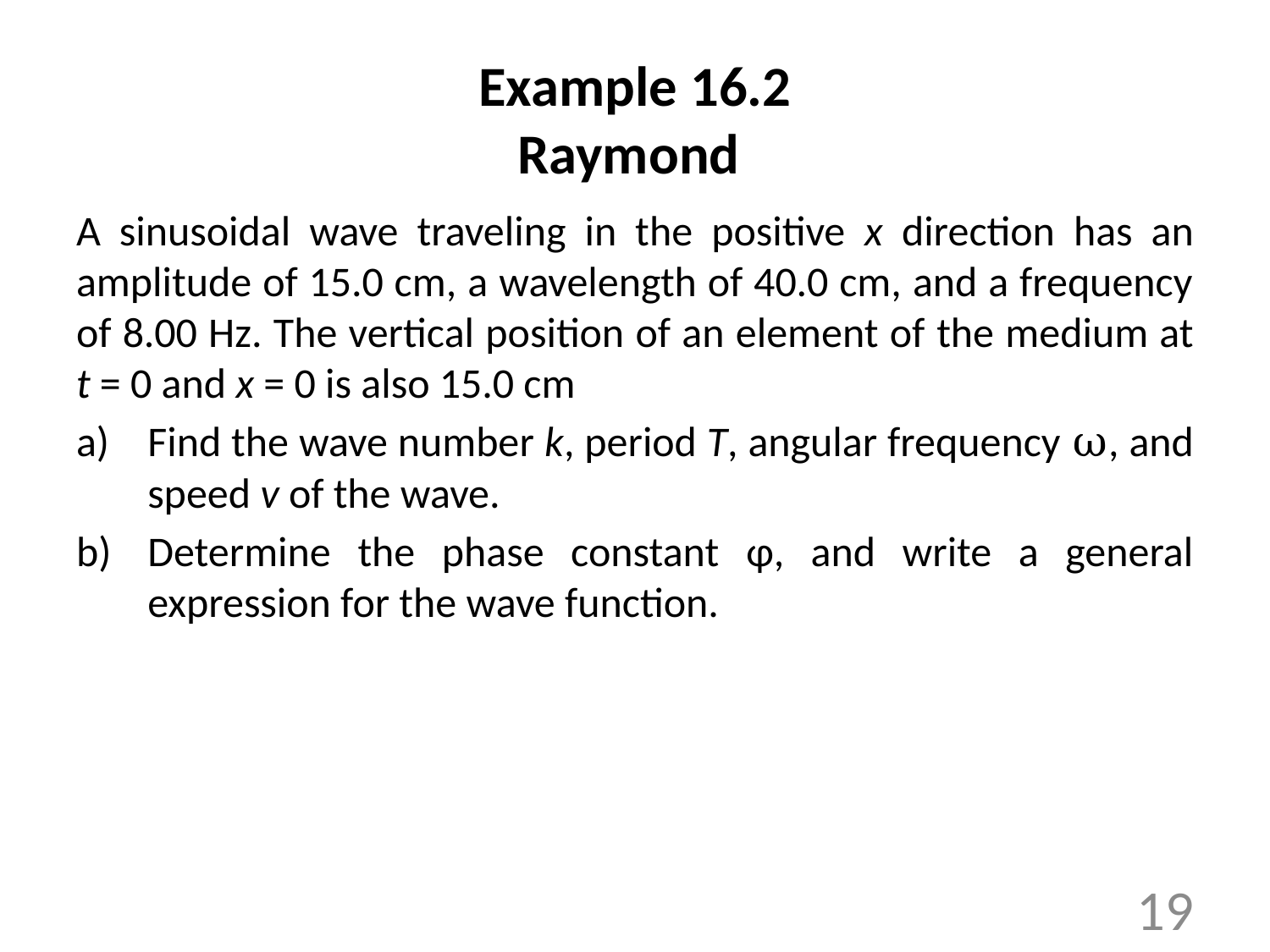

# Example 16.2 Raymond
A sinusoidal wave traveling in the positive x direction has an amplitude of 15.0 cm, a wavelength of 40.0 cm, and a frequency of 8.00 Hz. The vertical position of an element of the medium at t = 0 and x = 0 is also 15.0 cm
Find the wave number k, period T, angular frequency ω, and speed v of the wave.
Determine the phase constant φ, and write a general expression for the wave function.
19